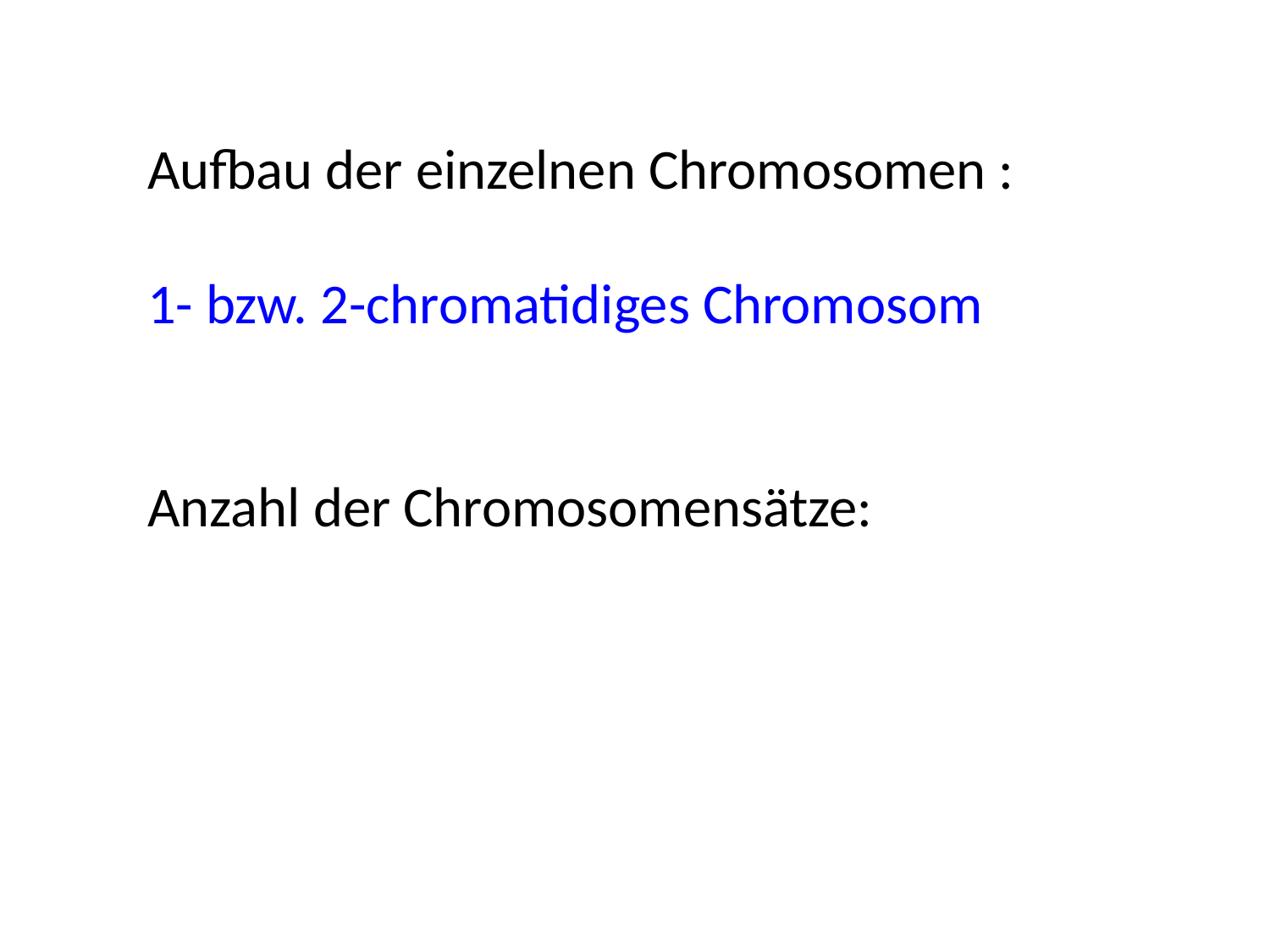

Aufbau der einzelnen Chromosomen :

1- bzw. 2-chromatidiges Chromosom

Anzahl der Chromosomensätze: